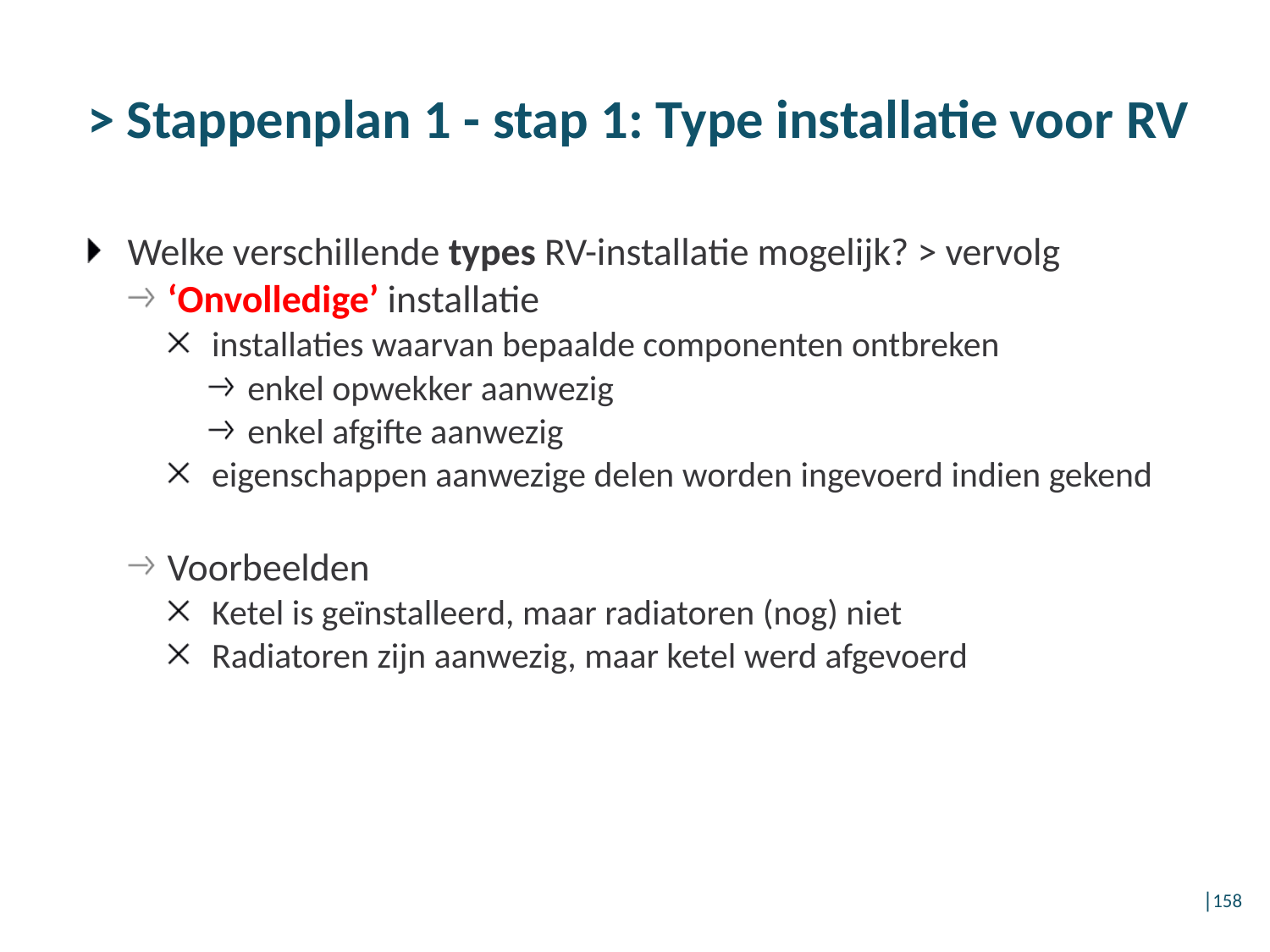

# > Stappenplan 1 - stap 1: Type installatie voor RV
Welke verschillende types RV-installatie mogelijk? > vervolg
‘Onvolledige’ installatie
installaties waarvan bepaalde componenten ontbreken
enkel opwekker aanwezig
enkel afgifte aanwezig
eigenschappen aanwezige delen worden ingevoerd indien gekend

Voorbeelden
Ketel is geïnstalleerd, maar radiatoren (nog) niet
Radiatoren zijn aanwezig, maar ketel werd afgevoerd

│158